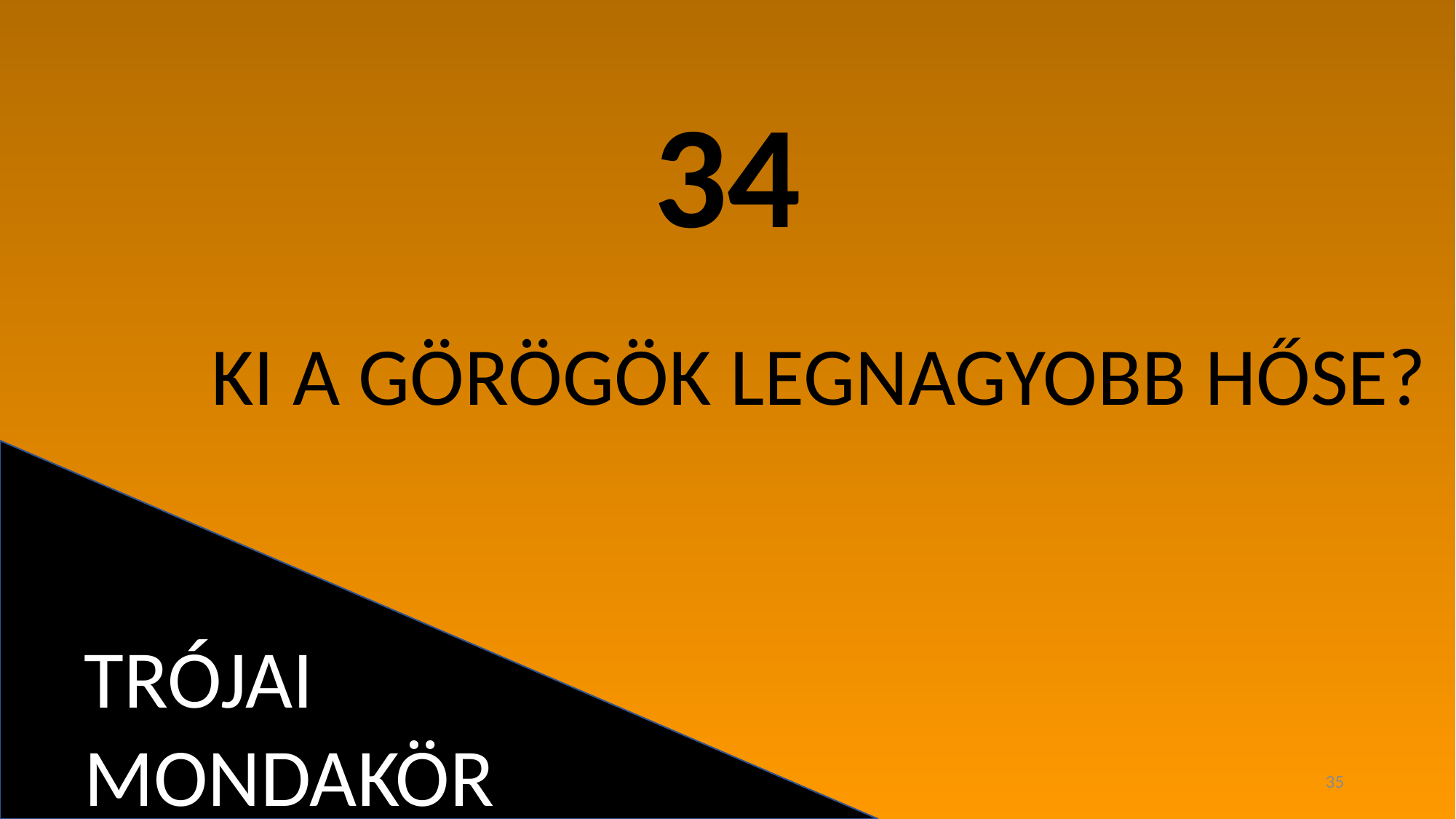

34
# KI A GÖRÖGÖK LEGNAGYOBB HŐSE?
TRÓJAI MONDAKÖR
35